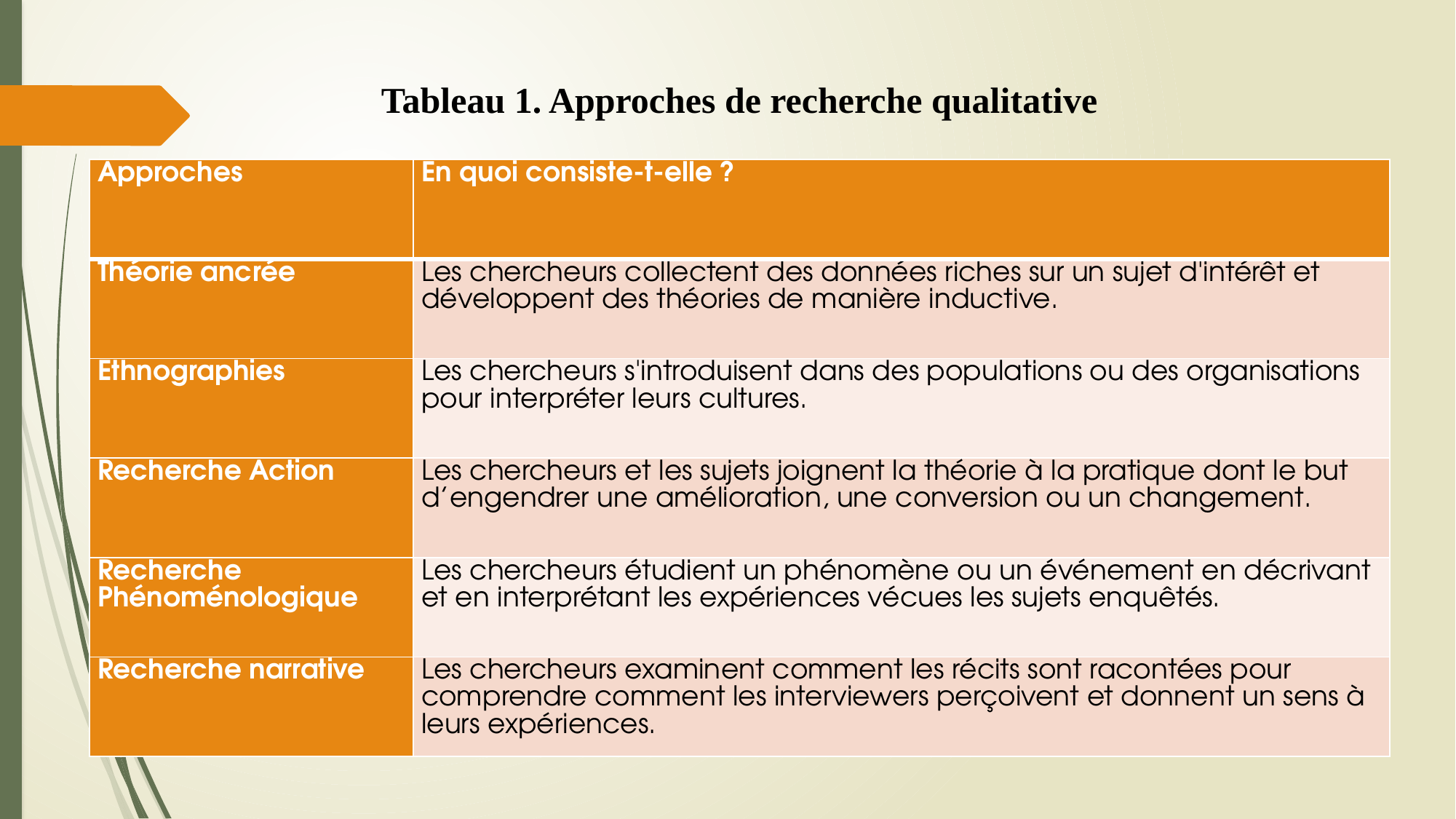

Tableau 1. Approches de recherche qualitative

| Approches | En quoi consiste-t-elle ? |
| --- | --- |
| Théorie ancrée | Les chercheurs collectent des données riches sur un sujet d'intérêt et développent des théories de manière inductive. |
| Ethnographies | Les chercheurs s'introduisent dans des populations ou des organisations pour interpréter leurs cultures. |
| Recherche Action | Les chercheurs et les sujets joignent la théorie à la pratique dont le but d’engendrer une amélioration, une conversion ou un changement. |
| Recherche Phénoménologique | Les chercheurs étudient un phénomène ou un événement en décrivant et en interprétant les expériences vécues les sujets enquêtés. |
| Recherche narrative | Les chercheurs examinent comment les récits sont racontées pour comprendre comment les interviewers perçoivent et donnent un sens à leurs expériences. |